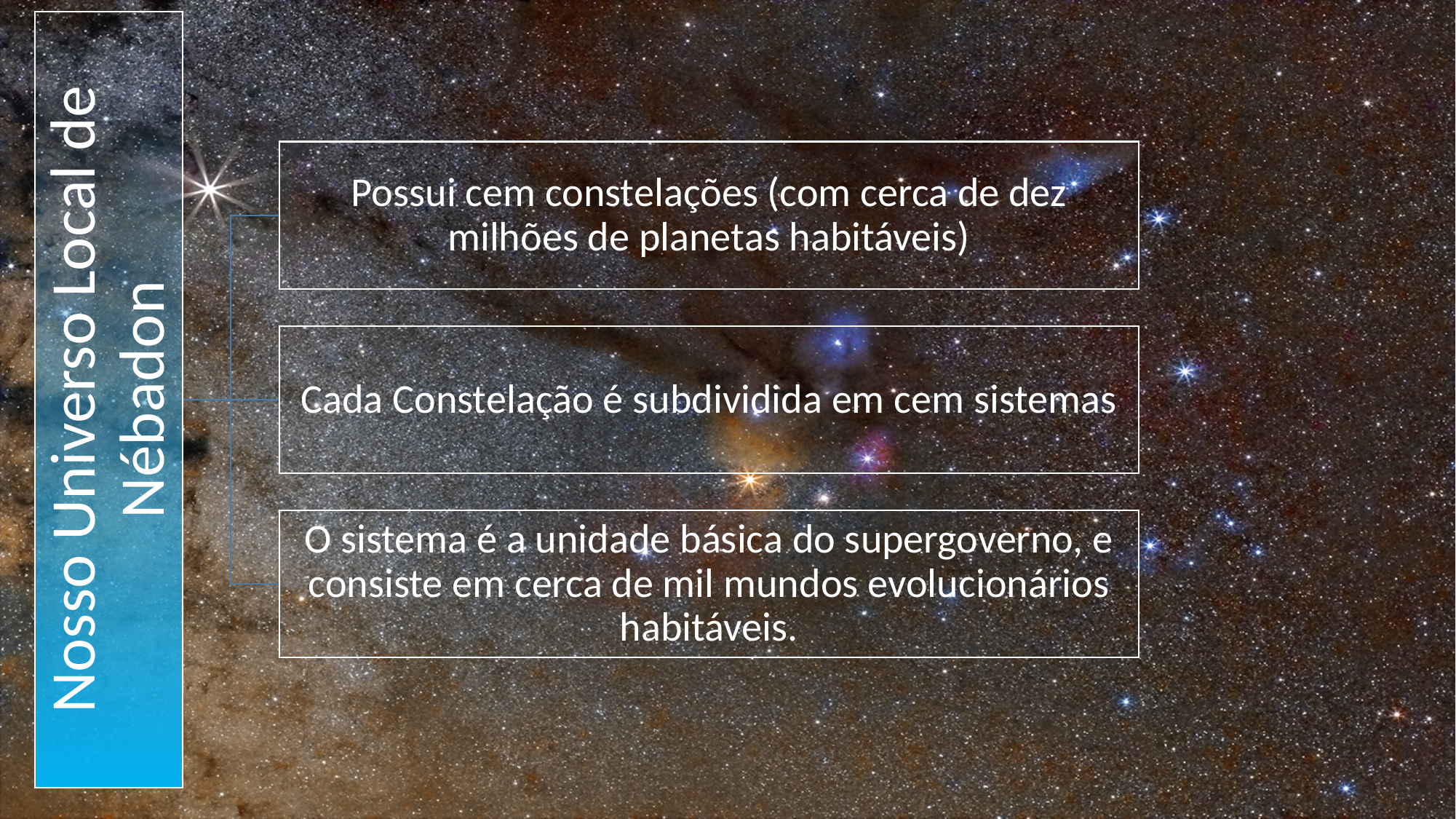

Nosso Universo Local de Nébadon
Possui cem constelações (com cerca de dez milhões de planetas habitáveis)
Cada Constelação é subdividida em cem sistemas
O sistema é a unidade básica do supergoverno, e consiste em cerca de mil mundos evolucionários habitáveis.